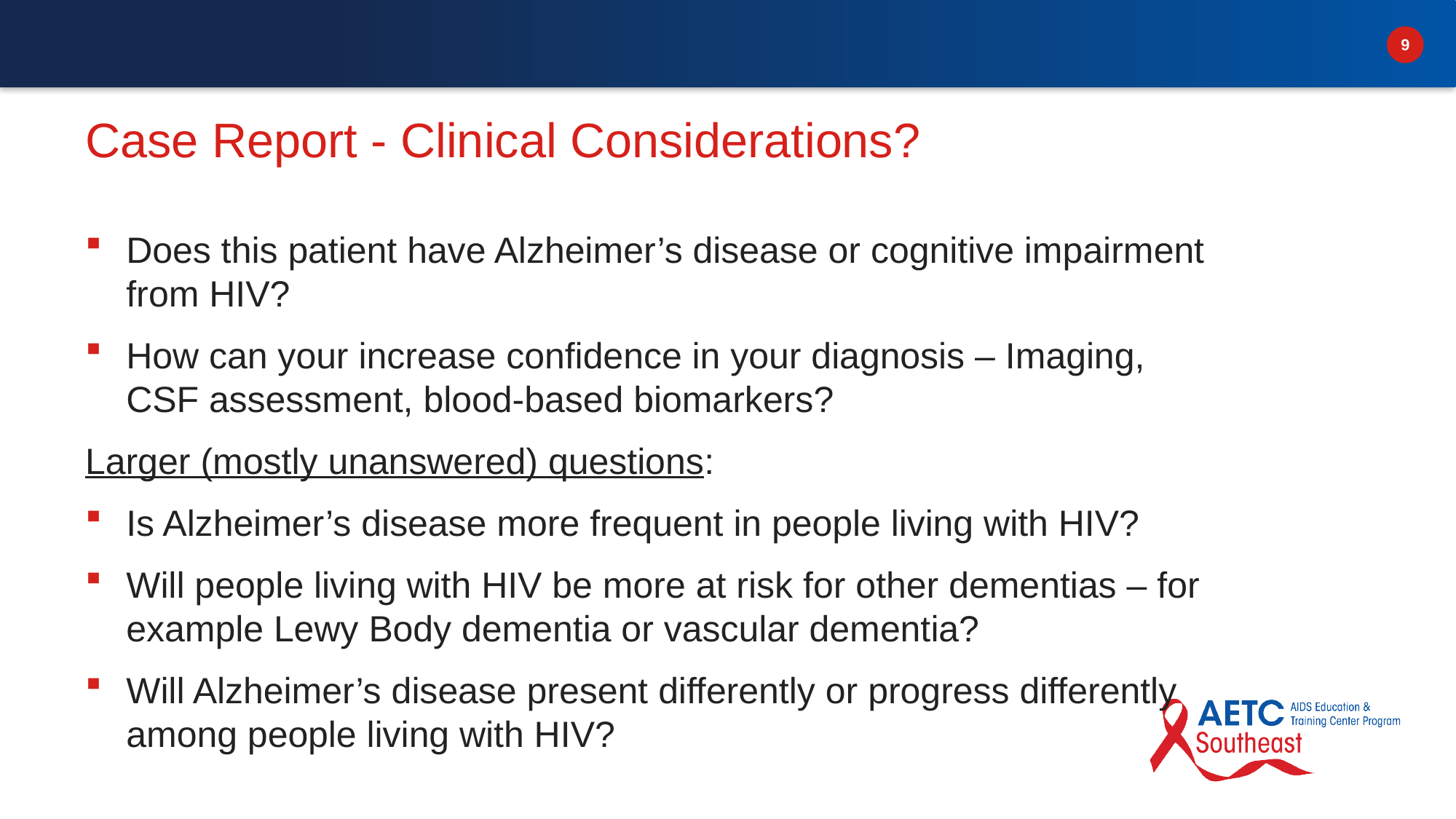

# Case Report - Clinical Considerations?
Does this patient have Alzheimer’s disease or cognitive impairment from HIV?
How can your increase confidence in your diagnosis – Imaging, CSF assessment, blood-based biomarkers?
Larger (mostly unanswered) questions:
Is Alzheimer’s disease more frequent in people living with HIV?
Will people living with HIV be more at risk for other dementias – for example Lewy Body dementia or vascular dementia?
Will Alzheimer’s disease present differently or progress differently among people living with HIV?